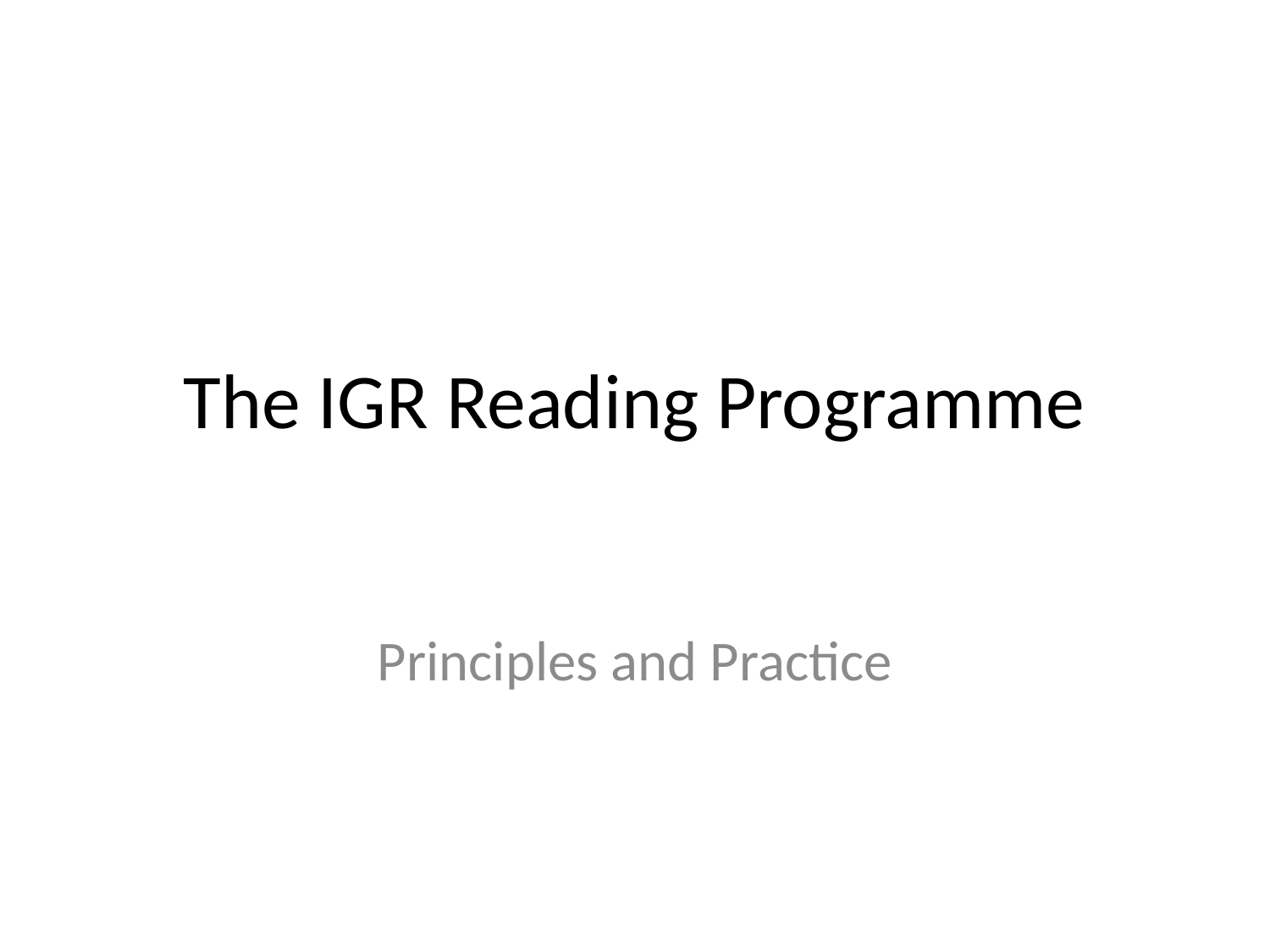

# The IGR Reading Programme

Principles and Practice